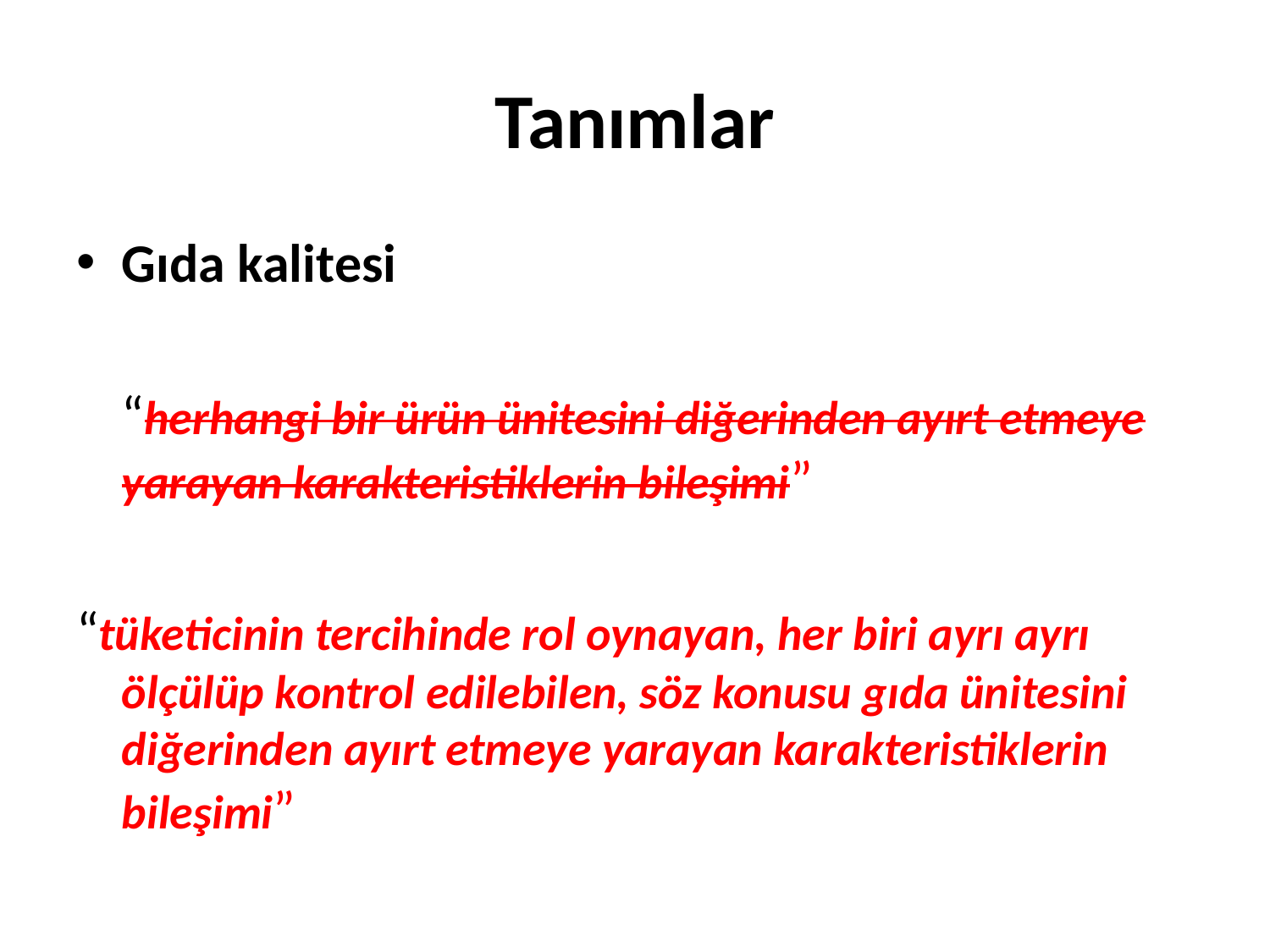

# Tanımlar
Gıda kalitesi

	“herhangi bir ürün ünitesini diğerinden ayırt etmeye yarayan karakteristiklerin bileşimi”

“tüketicinin tercihinde rol oynayan, her biri ayrı ayrı ölçülüp kontrol edilebilen, söz konusu gıda ünitesini diğerinden ayırt etmeye yarayan karakteristiklerin bileşimi”